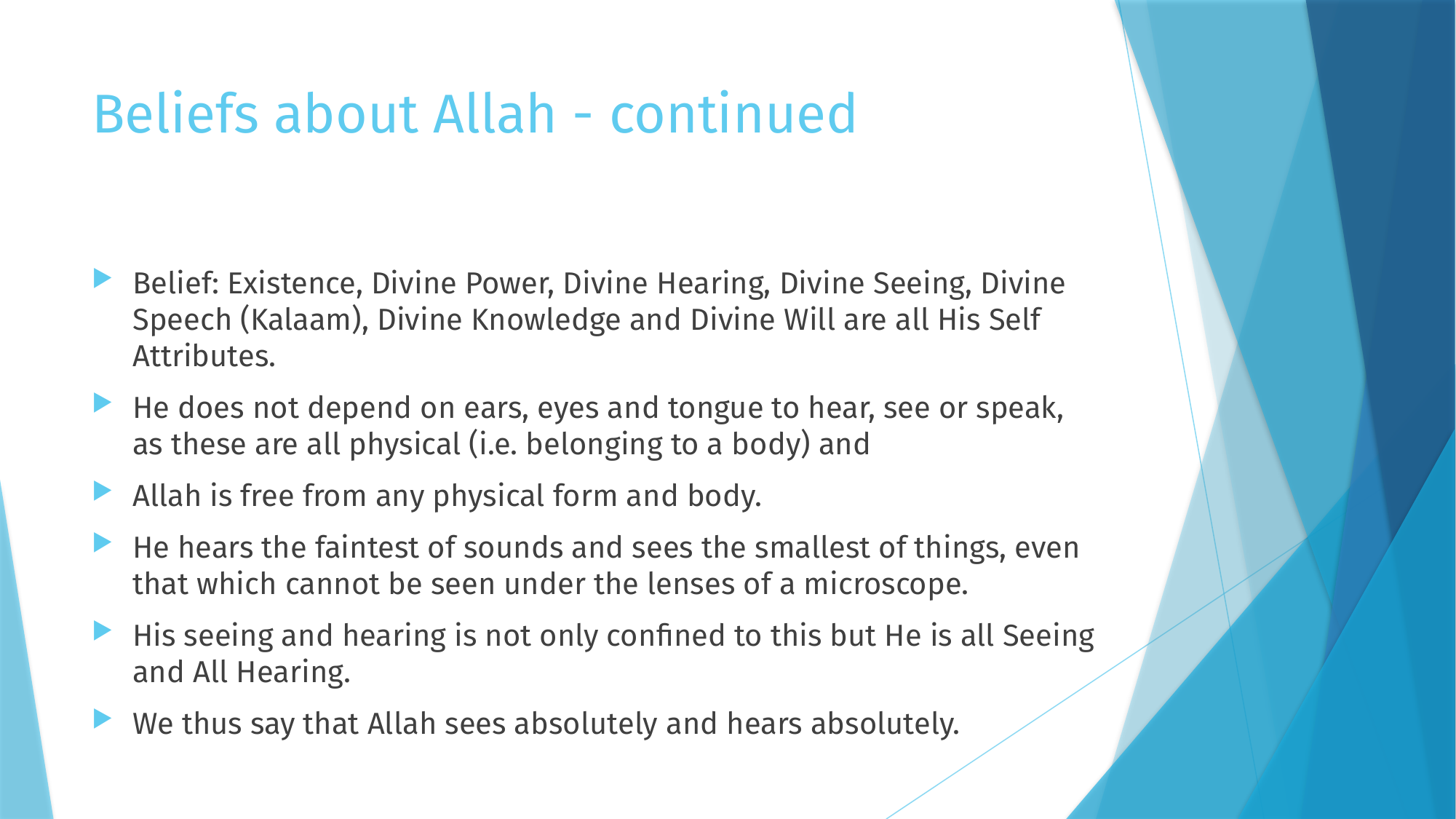

# Beliefs about Allah - continued
Belief: Existence, Divine Power, Divine Hearing, Divine Seeing, Divine Speech (Kalaam), Divine Knowledge and Divine Will are all His Self Attributes.
He does not depend on ears, eyes and tongue to hear, see or speak, as these are all physical (i.e. belonging to a body) and
Allah is free from any physical form and body.
He hears the faintest of sounds and sees the smallest of things, even that which cannot be seen under the lenses of a microscope.
His seeing and hearing is not only confined to this but He is all Seeing and All Hearing.
We thus say that Allah sees absolutely and hears absolutely.